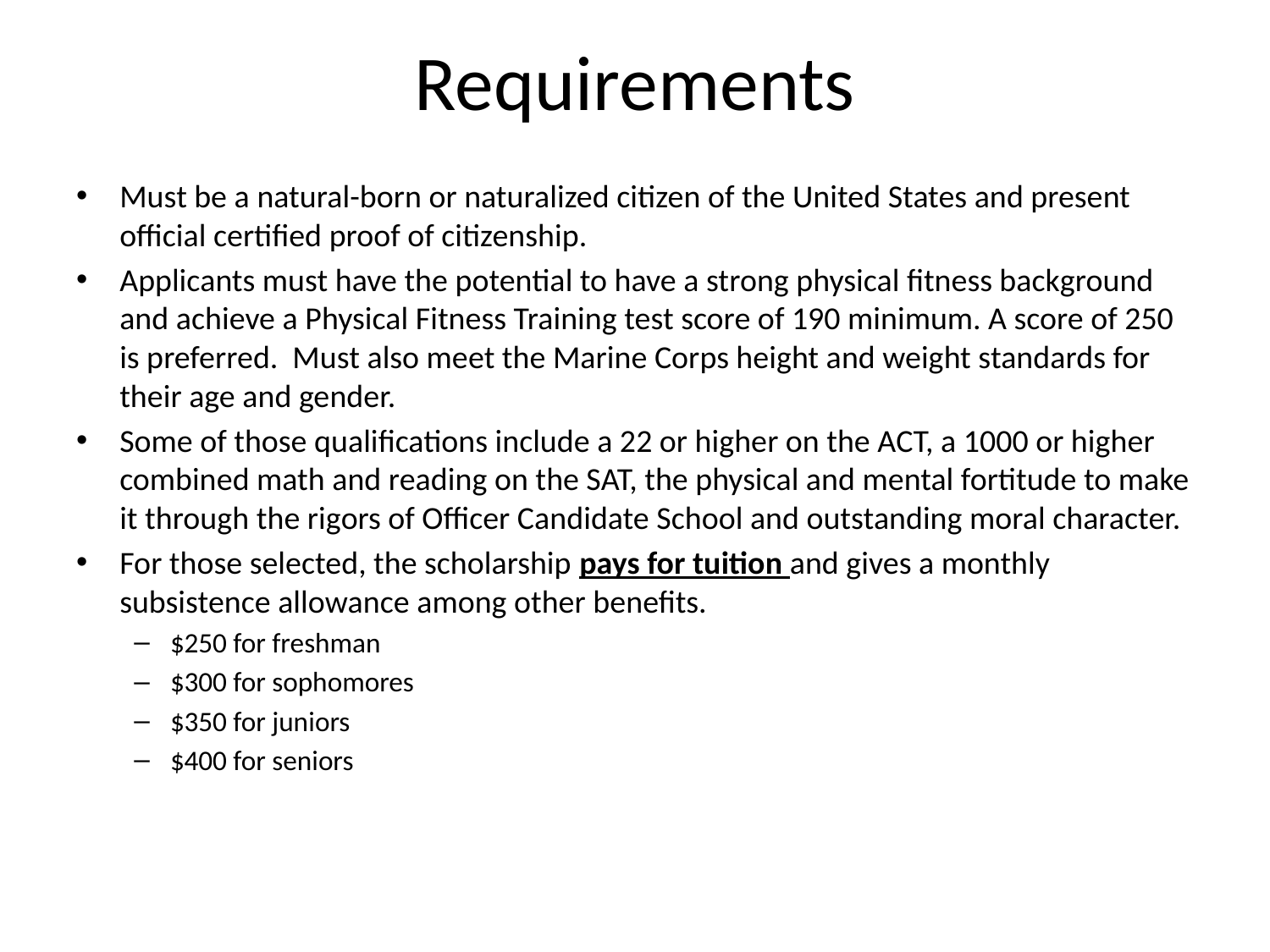

# Requirements
Must be a natural-born or naturalized citizen of the United States and present official certified proof of citizenship.
Applicants must have the potential to have a strong physical fitness background and achieve a Physical Fitness Training test score of 190 minimum. A score of 250 is preferred.  Must also meet the Marine Corps height and weight standards for their age and gender.
Some of those qualifications include a 22 or higher on the ACT, a 1000 or higher combined math and reading on the SAT, the physical and mental fortitude to make it through the rigors of Officer Candidate School and outstanding moral character.
For those selected, the scholarship pays for tuition and gives a monthly subsistence allowance among other benefits.
$250 for freshman
$300 for sophomores
$350 for juniors
$400 for seniors